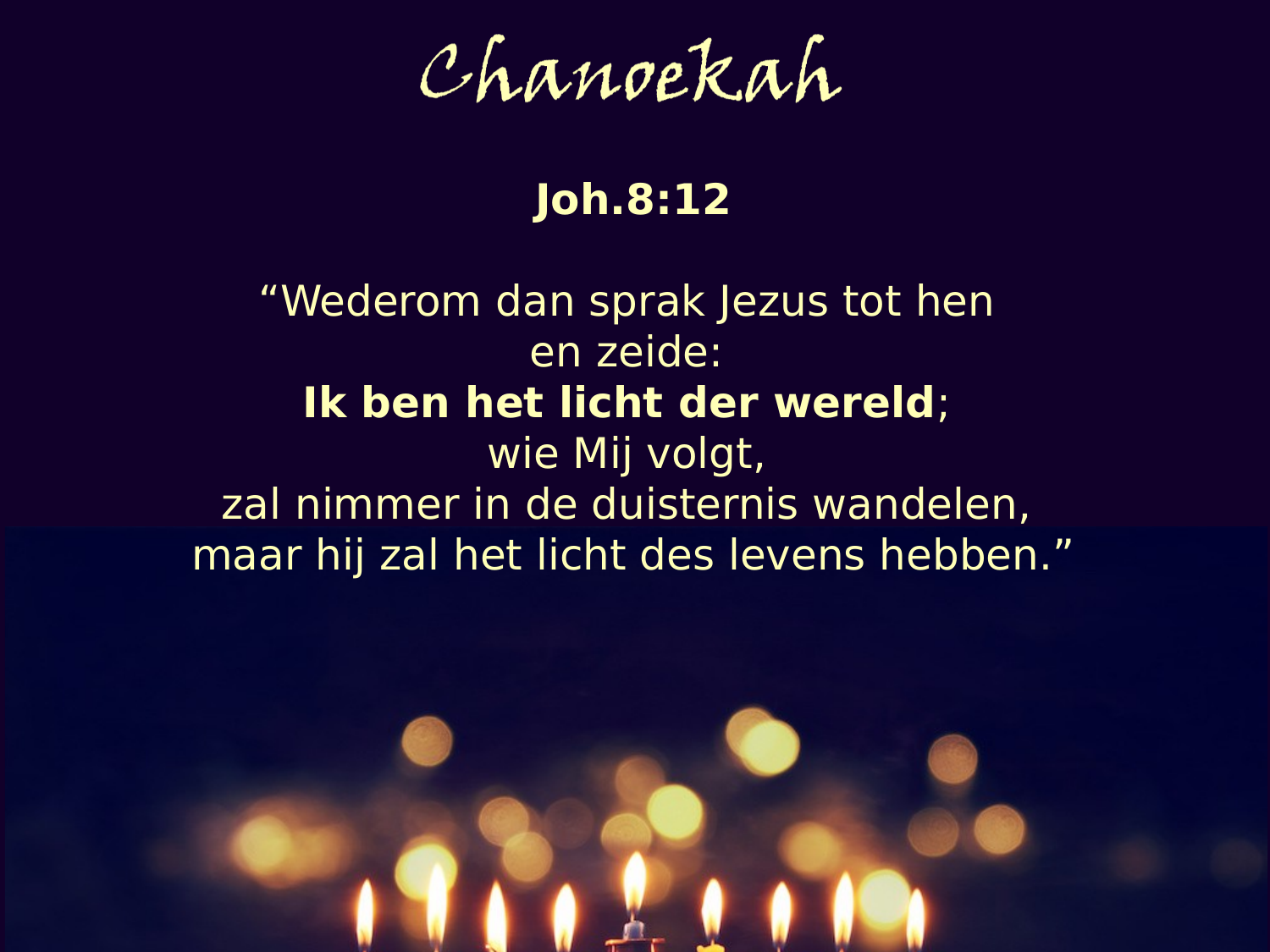

Joh.8:12

“Wederom dan sprak ​Jezus​ tot hen
en zeide:
Ik ben het licht der wereld;
wie Mij volgt,
zal nimmer in de duisternis wandelen,
maar hij zal het licht des levens hebben.”